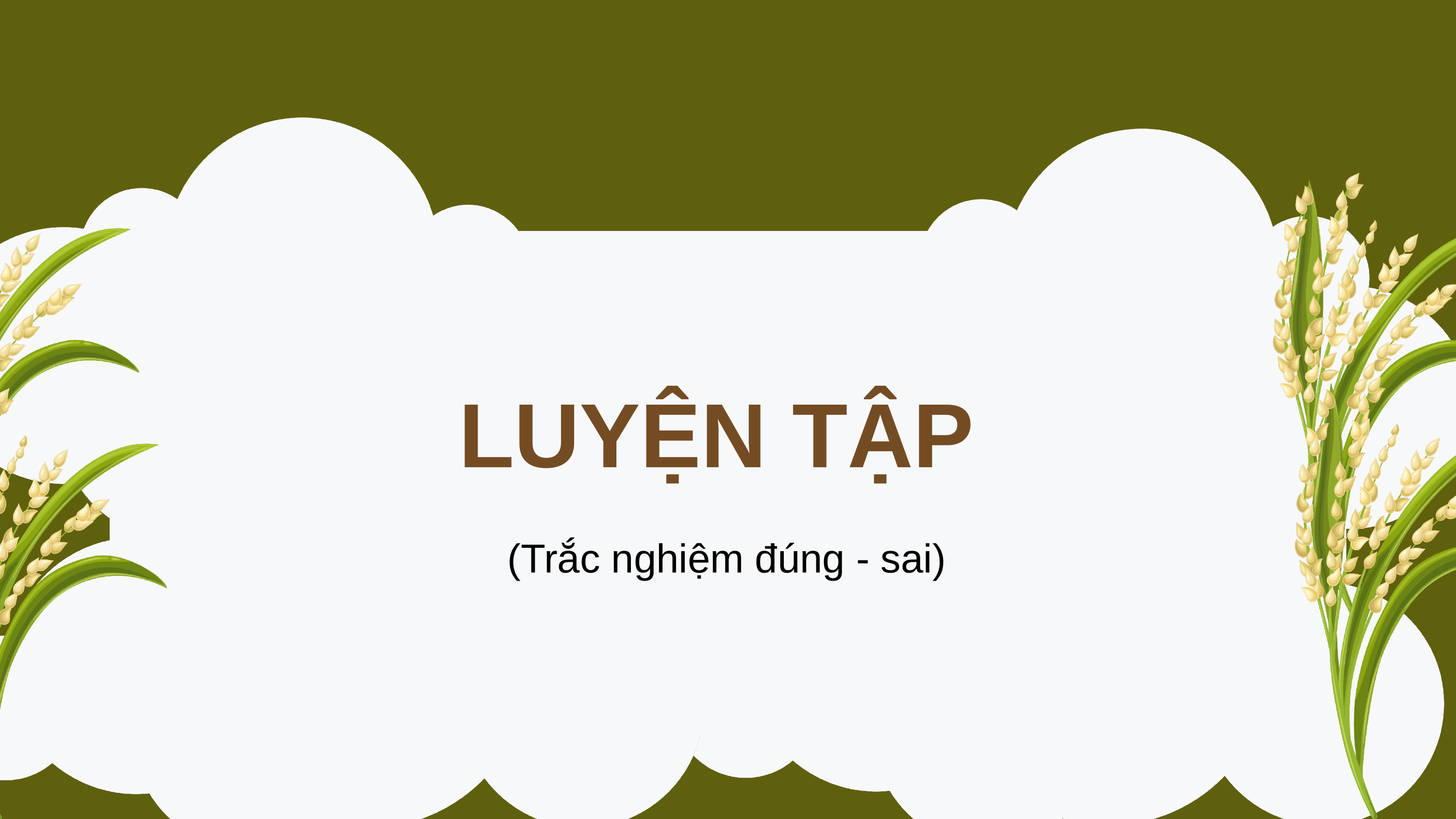

LUYỆN TẬP

(Trắc nghiệm đúng - sai)